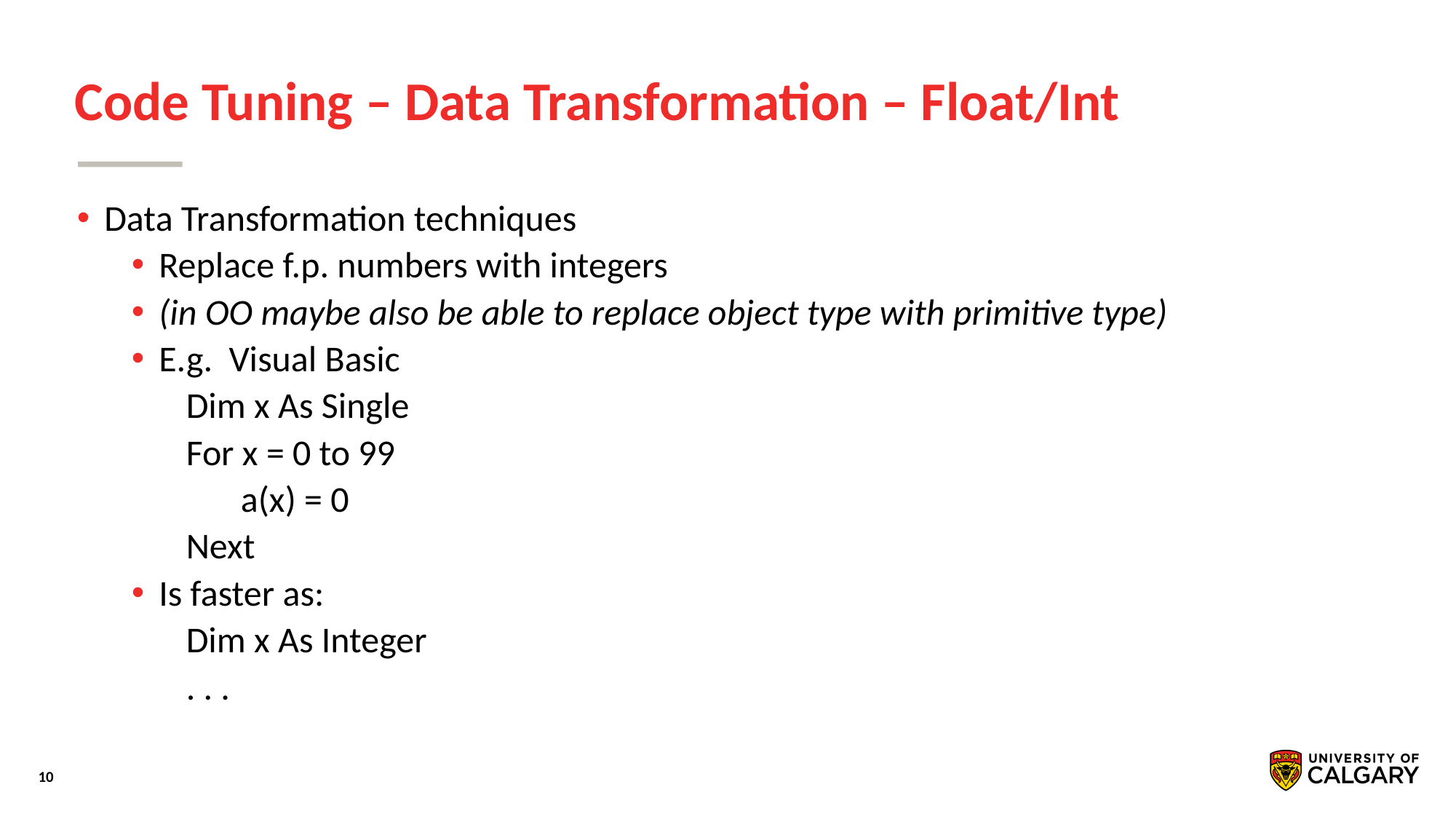

# Code Tuning – Data Transformation – Float/Int
Data Transformation techniques
Replace f.p. numbers with integers
(in OO maybe also be able to replace object type with primitive type)
E.g.  Visual Basic
Dim x As Single
For x = 0 to 99
a(x) = 0
Next
Is faster as:
Dim x As Integer
. . .